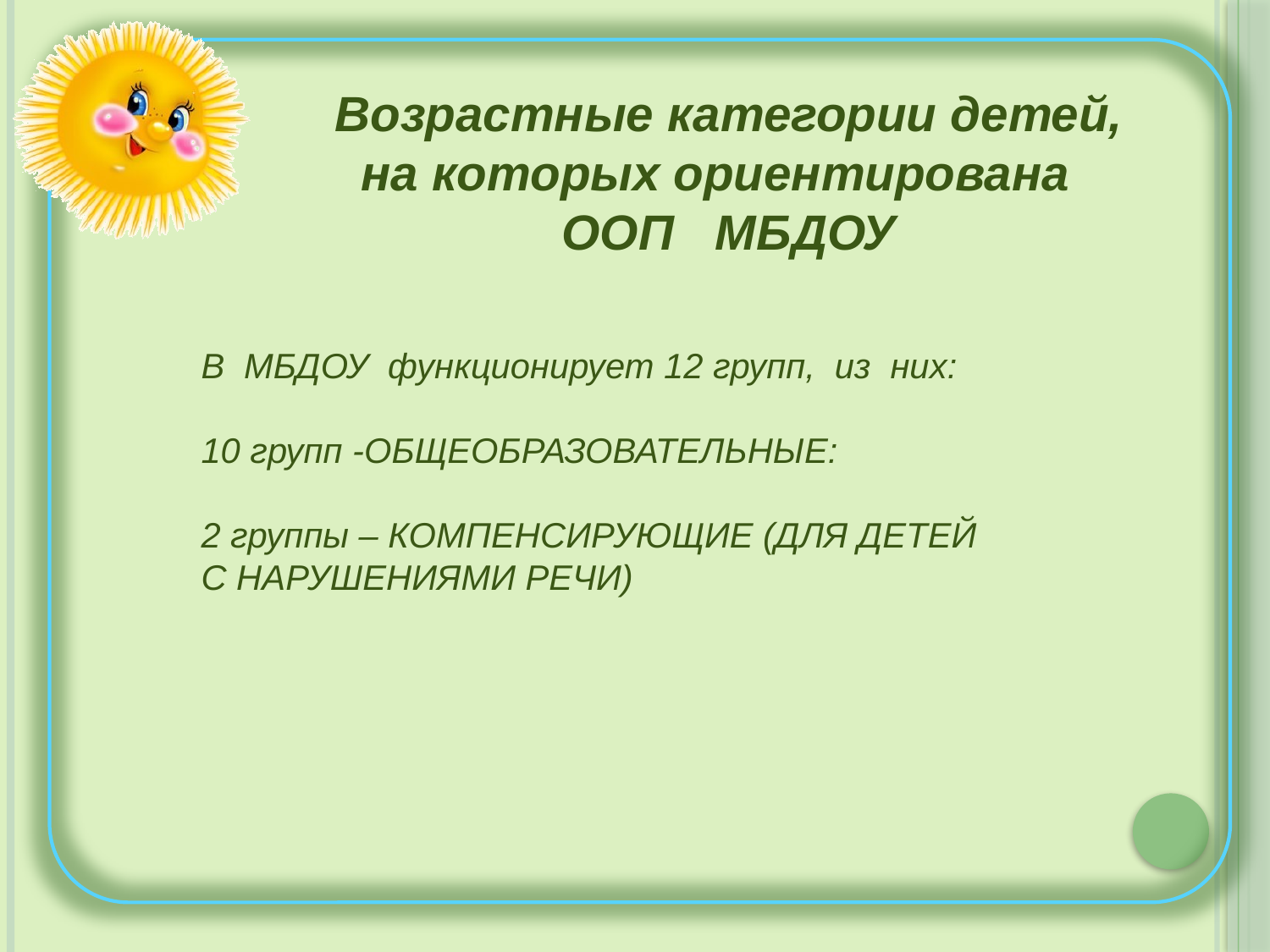

Возрастные категории детей, на которых ориентирована
ООП   МБДОУ
В  МБДОУ  функционирует 12 групп,  из  них:

10 групп -ОБЩЕОБРАЗОВАТЕЛЬНЫЕ:

2 группы – КОМПЕНСИРУЮЩИЕ (ДЛЯ ДЕТЕЙ
С НАРУШЕНИЯМИ РЕЧИ)